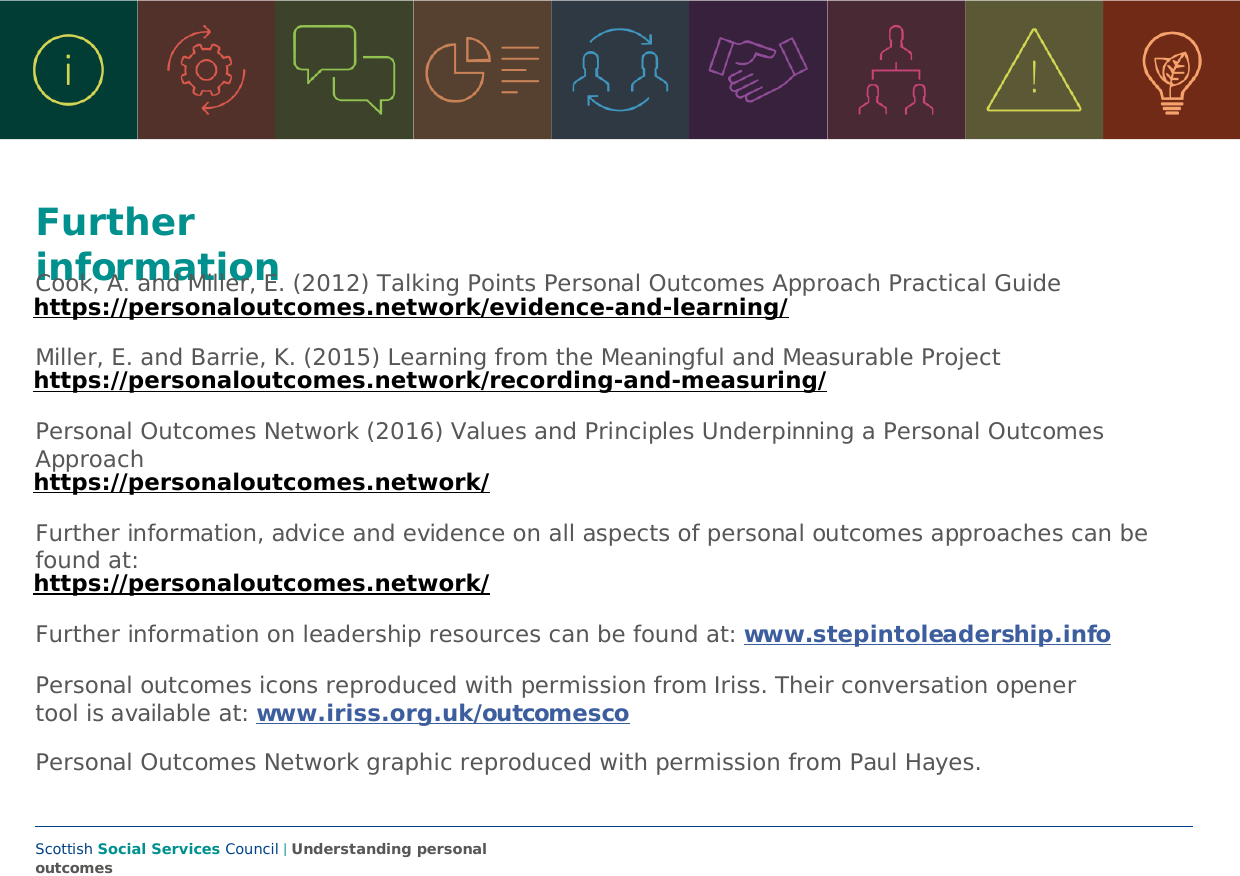

Further information
Cook, A. and Miller, E. (2012) Talking Points Personal Outcomes Approach Practical Guide
https://personaloutcomes.network/evidence-and-learning/

Miller, E. and Barrie, K. (2015) Learning from the Meaningful and Measurable Project
https://personaloutcomes.network/recording-and-measuring/

Personal Outcomes Network (2016) Values and Principles Underpinning a Personal Outcomes Approach
https://personaloutcomes.network/

Further information, advice and evidence on all aspects of personal outcomes approaches can be found at:
https://personaloutcomes.network/

Further information on leadership resources can be found at: www.stepintoleadership.info

Personal outcomes icons reproduced with permission from Iriss. Their conversation opener tool is available at: www.iriss.org.uk/outcomesco

Personal Outcomes Network graphic reproduced with permission from Paul Hayes.

Scottish Social Services Council | Understanding personal outcomes